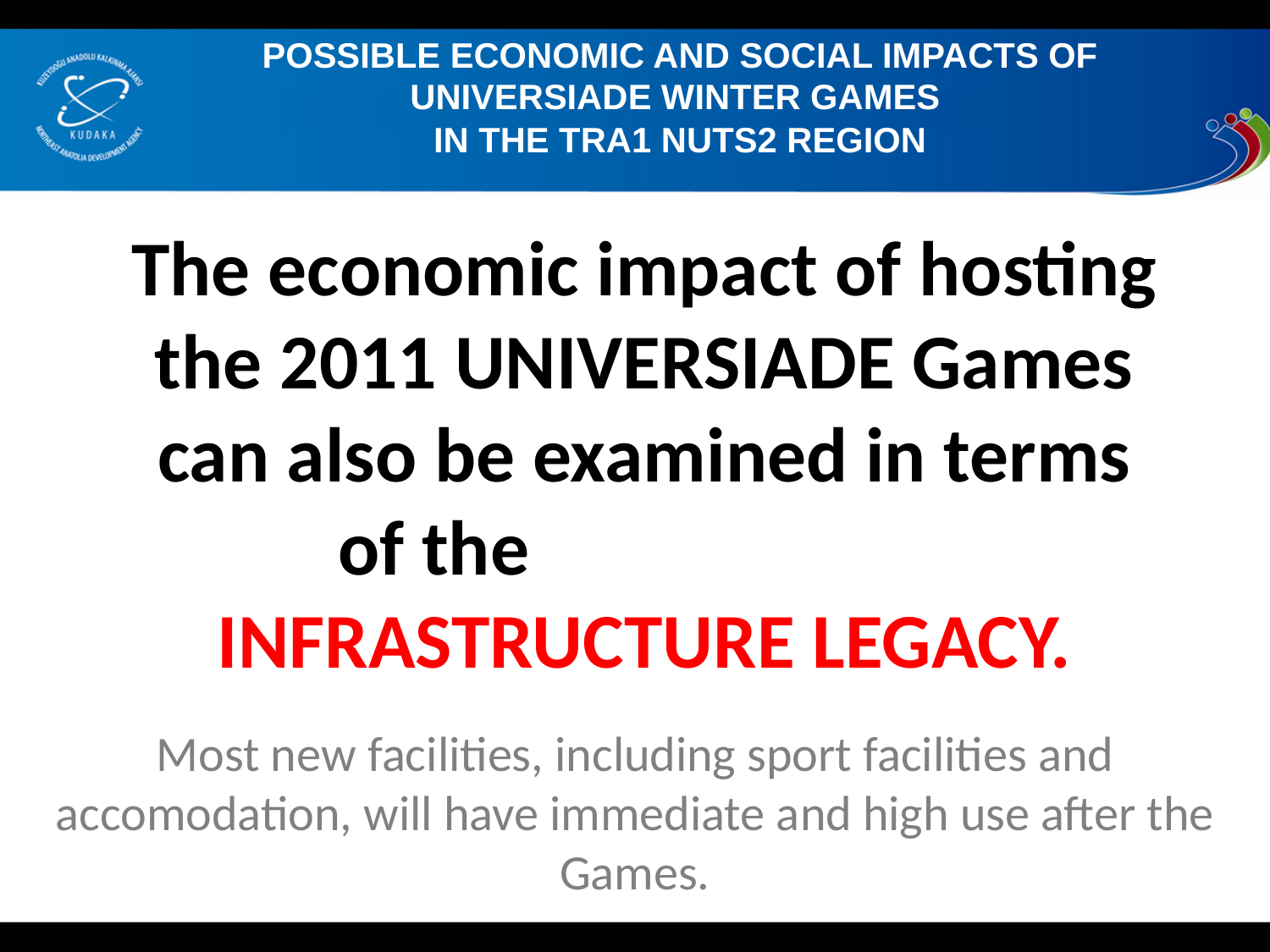

POSSIBLE ECONOMIC AND SOCIAL IMPACTS OF UNIVERSIADE WINTER GAMES
IN THE TRA1 NUTS2 REGION
# The economic impact of hosting the 2011 UNIVERSIADE Games can also be examined in terms of the                         INFRASTRUCTURE LEGACY.
Most new facilities, including sport facilities and accomodation, will have immediate and high use after the Games.